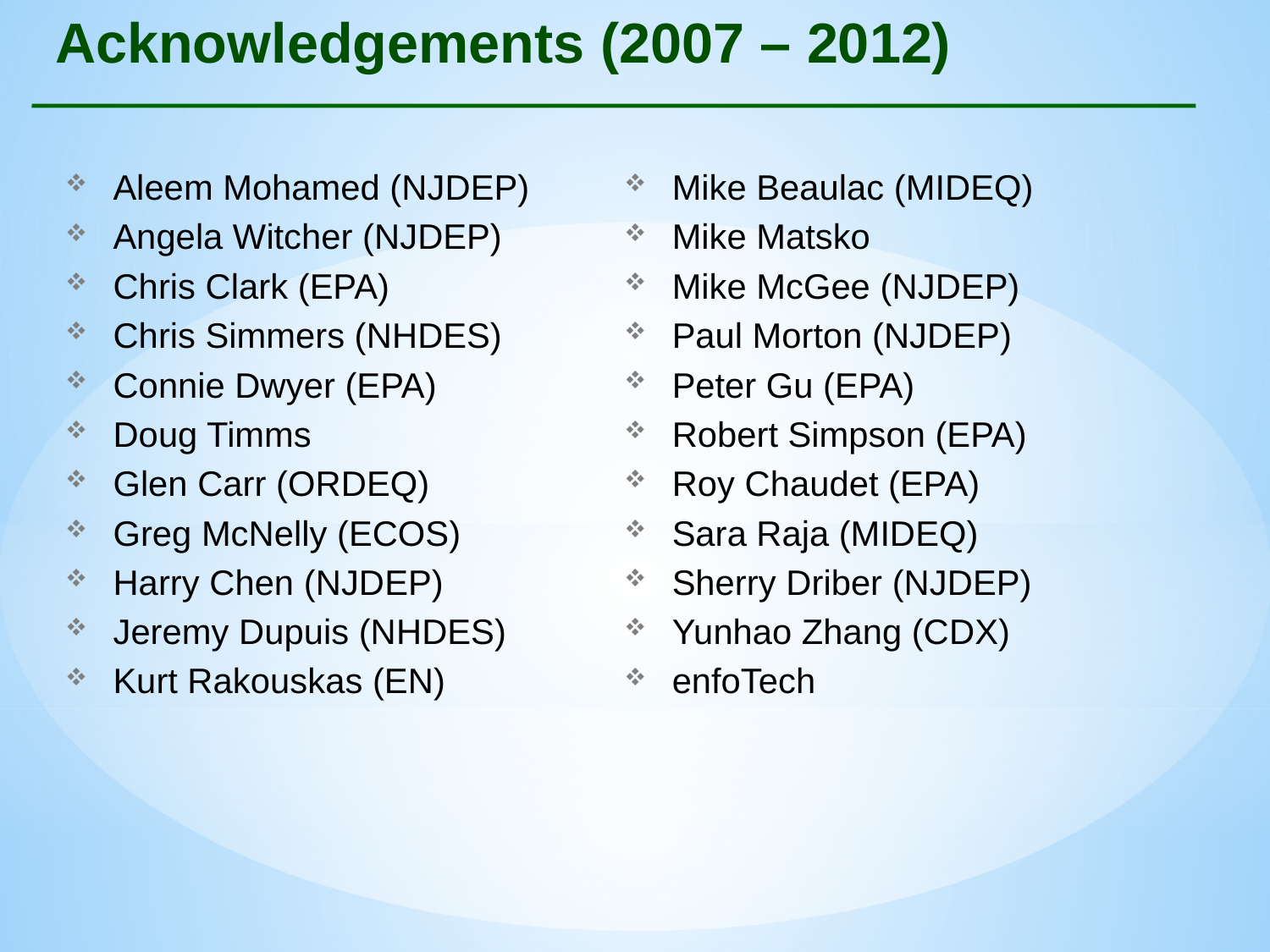

# Acknowledgements (2007 – 2012)

Aleem Mohamed (NJDEP)
Angela Witcher (NJDEP)
Chris Clark (EPA)
Chris Simmers (NHDES)
Connie Dwyer (EPA)
Doug Timms
Glen Carr (ORDEQ)
Greg McNelly (ECOS)
Harry Chen (NJDEP)
Jeremy Dupuis (NHDES)
Kurt Rakouskas (EN)
Mike Beaulac (MIDEQ)
Mike Matsko
Mike McGee (NJDEP)
Paul Morton (NJDEP)
Peter Gu (EPA)
Robert Simpson (EPA)
Roy Chaudet (EPA)
Sara Raja (MIDEQ)
Sherry Driber (NJDEP)
Yunhao Zhang (CDX)
enfoTech